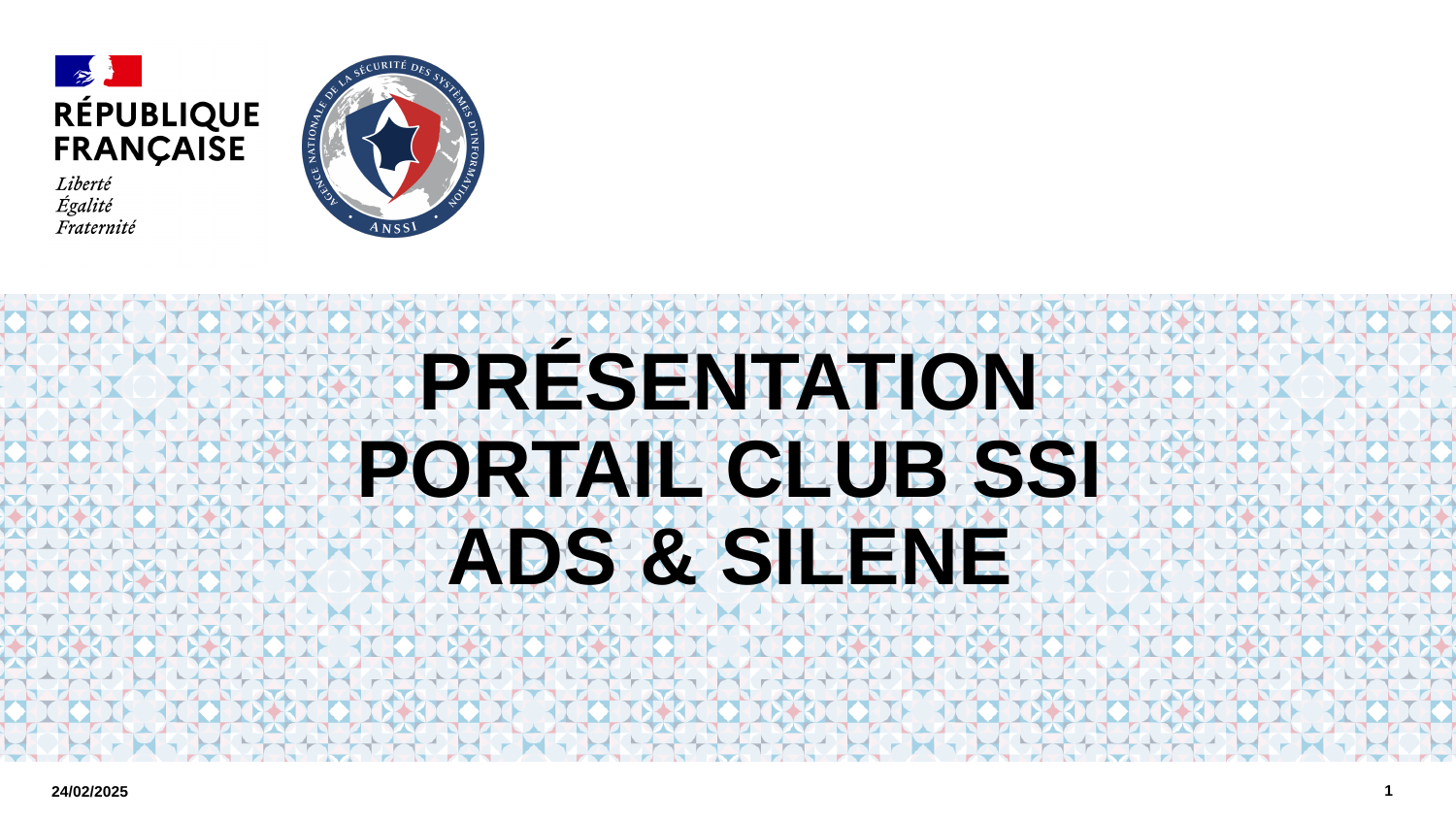

Présentation
Portail club SSI
ADS & SILENE
1
24/02/2025